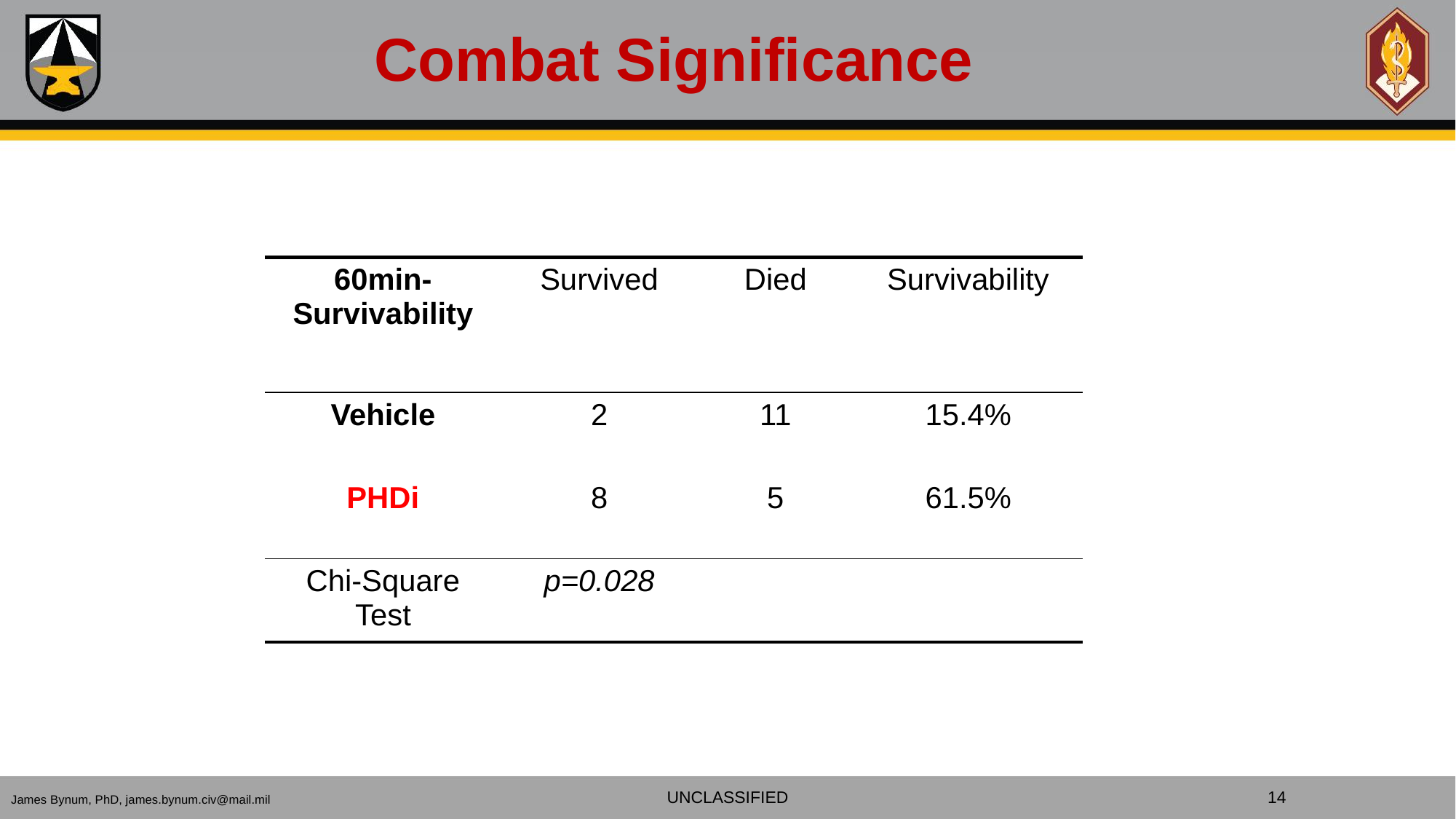

Combat Significance
| 60min-Survivability | Survived | Died | Survivability |
| --- | --- | --- | --- |
| Vehicle | 2 | 11 | 15.4% |
| PHDi | 8 | 5 | 61.5% |
| Chi-Square Test | p=0.028 |  |  |
UNCLASSIFIED
14
James Bynum, PhD, james.bynum.civ@mail.mil